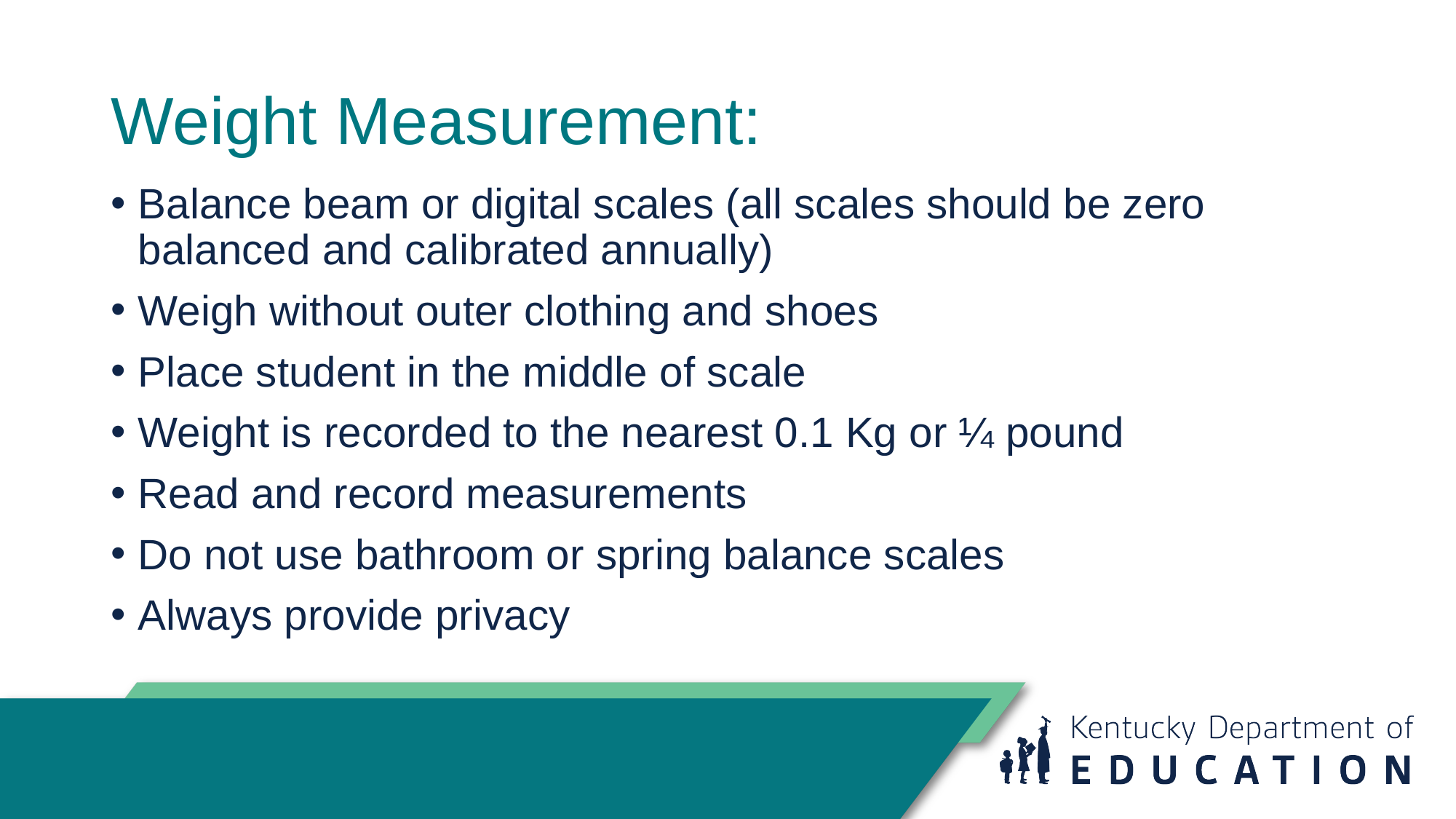

# Weight Measurement:
Balance beam or digital scales (all scales should be zero balanced and calibrated annually) ​
Weigh without outer clothing and shoes​
Place student in the middle of scale​
Weight is recorded to the nearest 0.1 Kg or ¼ pound​
Read and record measurements​
Do not use bathroom or spring balance scales​
Always provide privacy